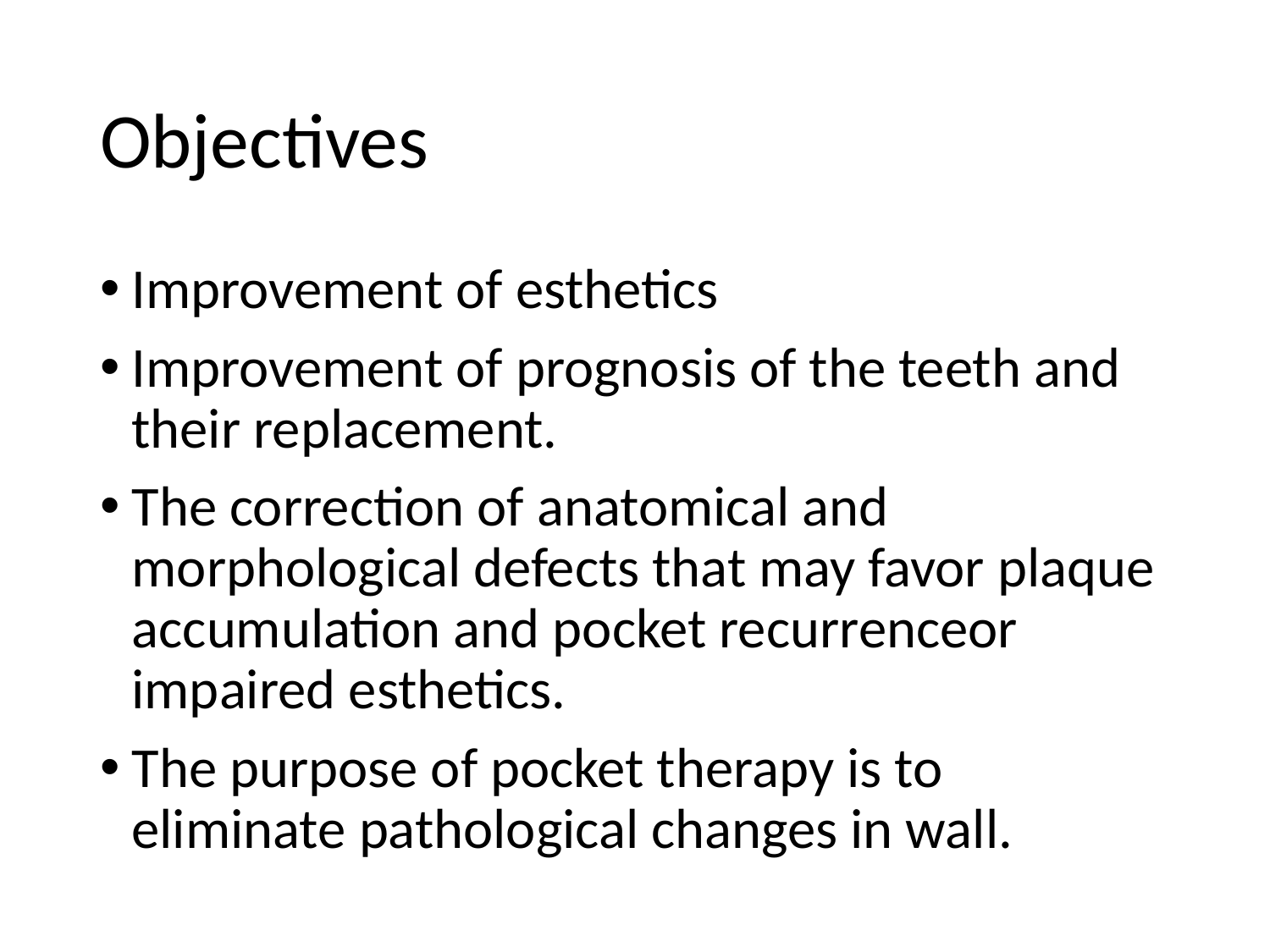

# Objectives
Improvement of esthetics
Improvement of prognosis of the teeth and their replacement.
The correction of anatomical and morphological defects that may favor plaque accumulation and pocket recurrenceor impaired esthetics.
The purpose of pocket therapy is to eliminate pathological changes in wall.